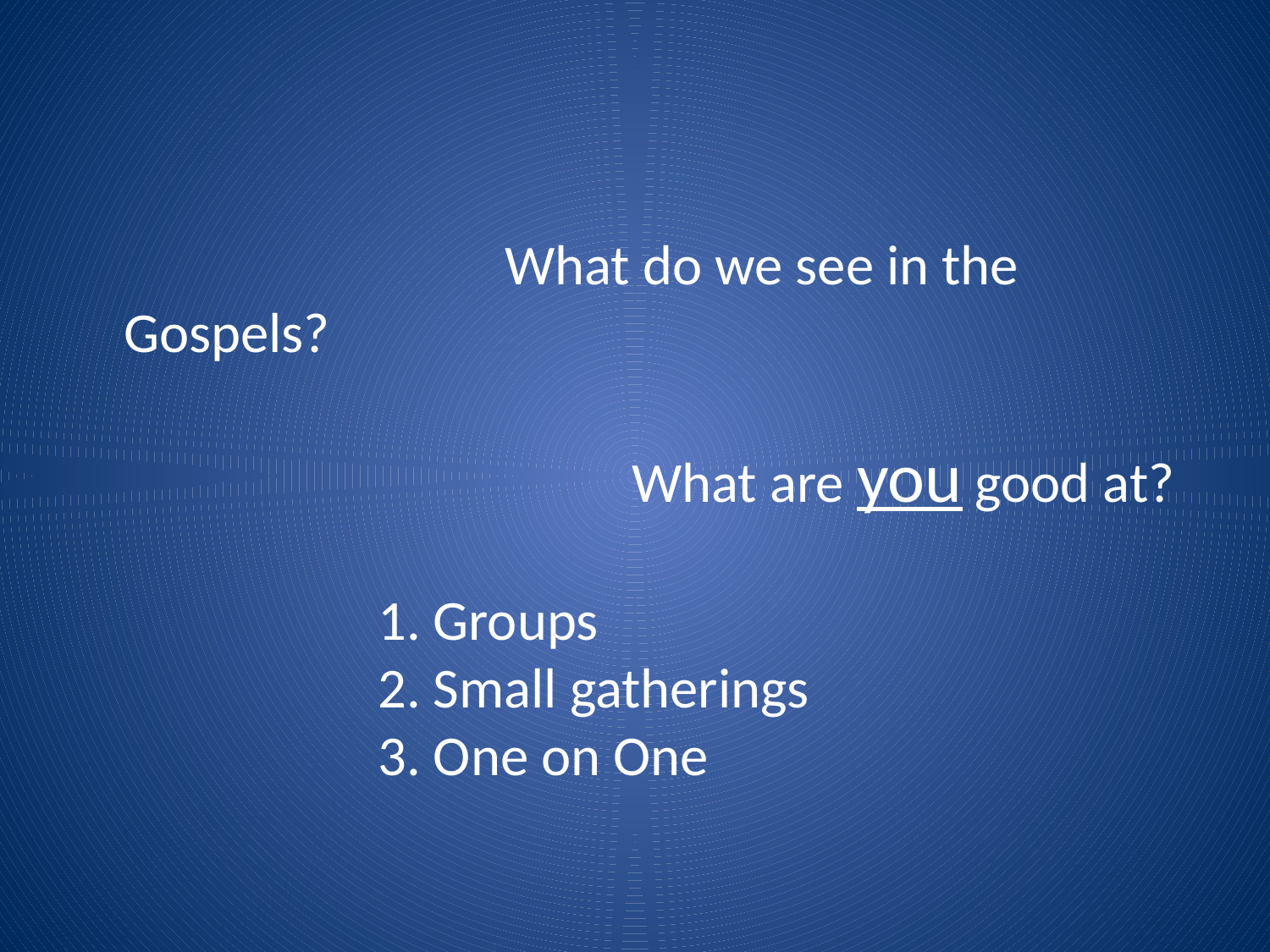

#
 				What do we see in the Gospels?
 			 	What are you good at?
 		1. Groups
 		2. Small gatherings
 		3. One on One